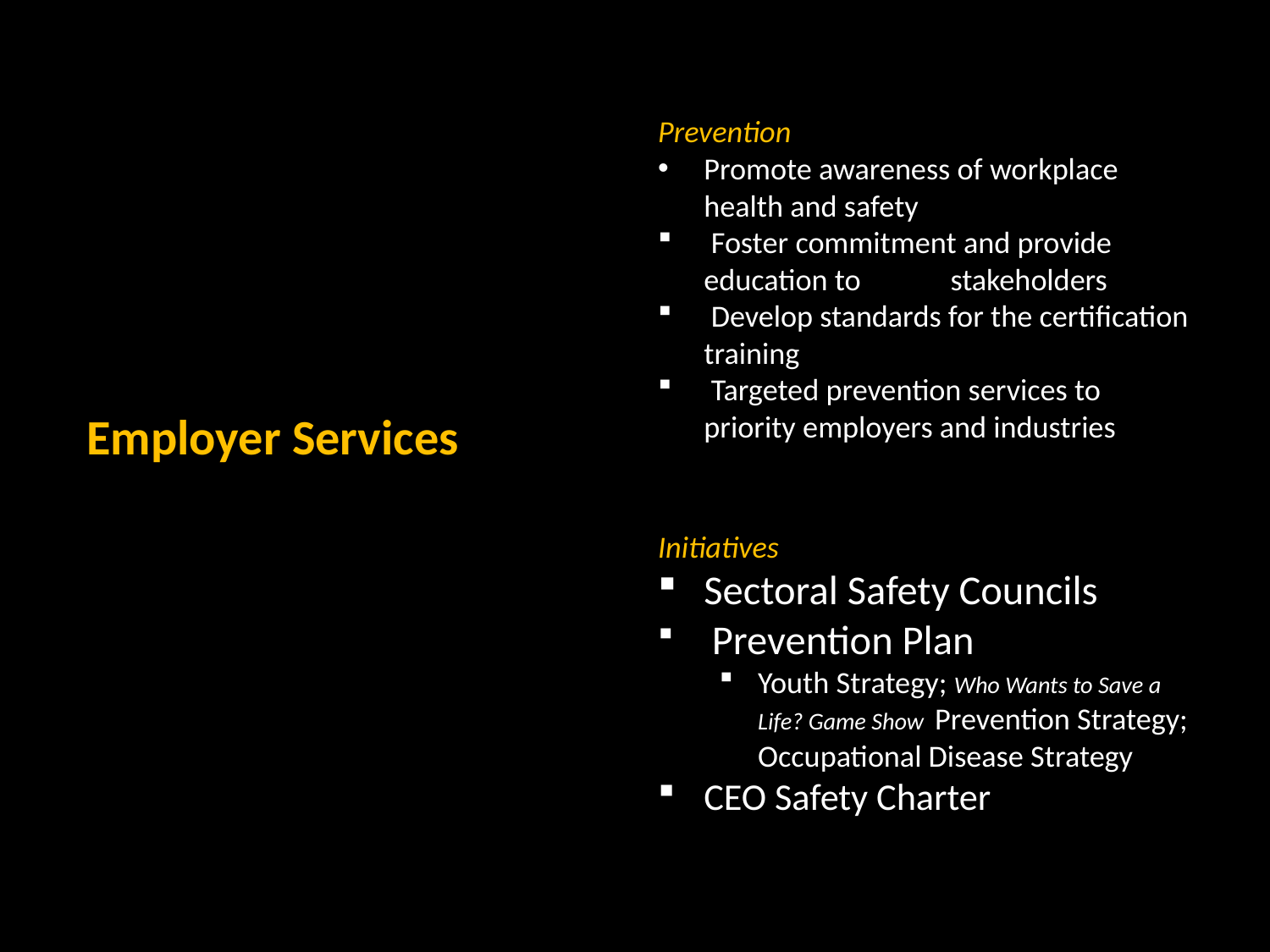

Prevention
Promote awareness of workplace health and safety
 Foster commitment and provide education to 	stakeholders
 Develop standards for the certification training
 Targeted prevention services to priority employers and industries

Initiatives
Sectoral Safety Councils
 Prevention Plan
Youth Strategy; Who Wants to Save a Life? Game Show  Prevention Strategy; Occupational Disease Strategy
CEO Safety Charter

Employer Services